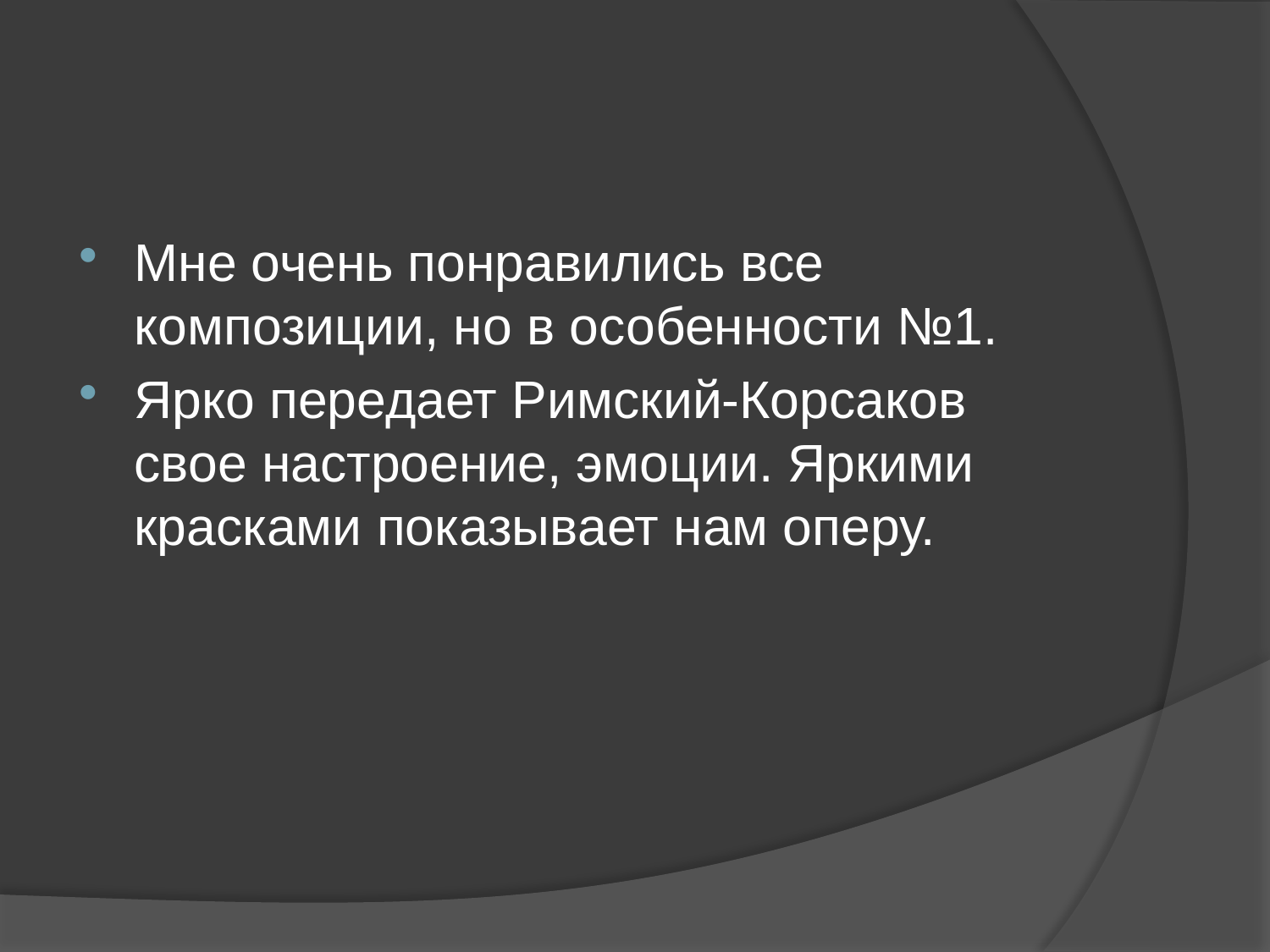

#
Мне очень понравились все композиции, но в особенности №1.
Ярко передает Римский-Корсаков свое настроение, эмоции. Яркими красками показывает нам оперу.